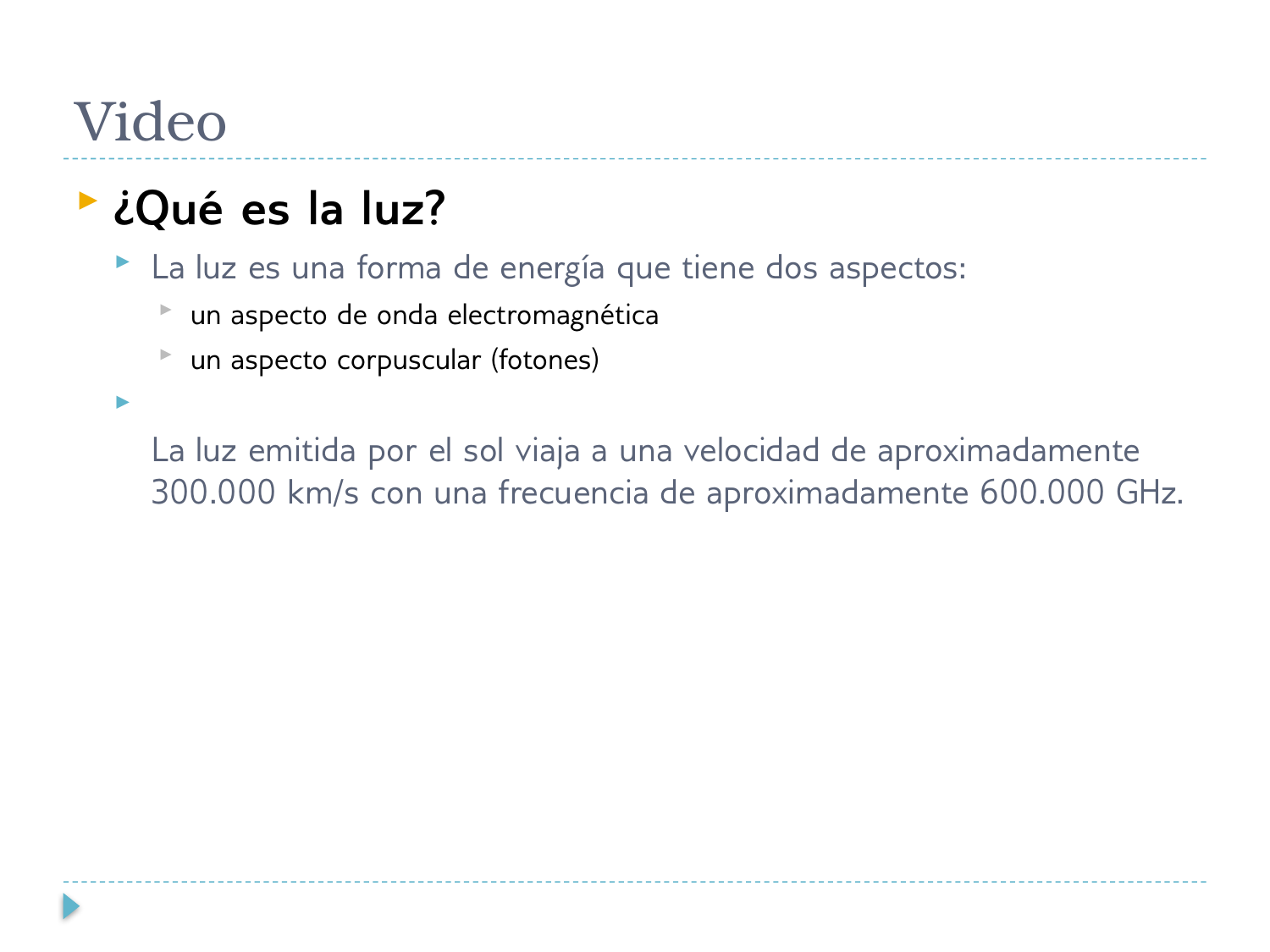

# Video
¿Qué es la luz?
La luz es una forma de energía que tiene dos aspectos:
un aspecto de onda electromagnética
un aspecto corpuscular (fotones)
La luz emitida por el sol viaja a una velocidad de aproximadamente 300.000 km/s con una frecuencia de aproximadamente 600.000 GHz.